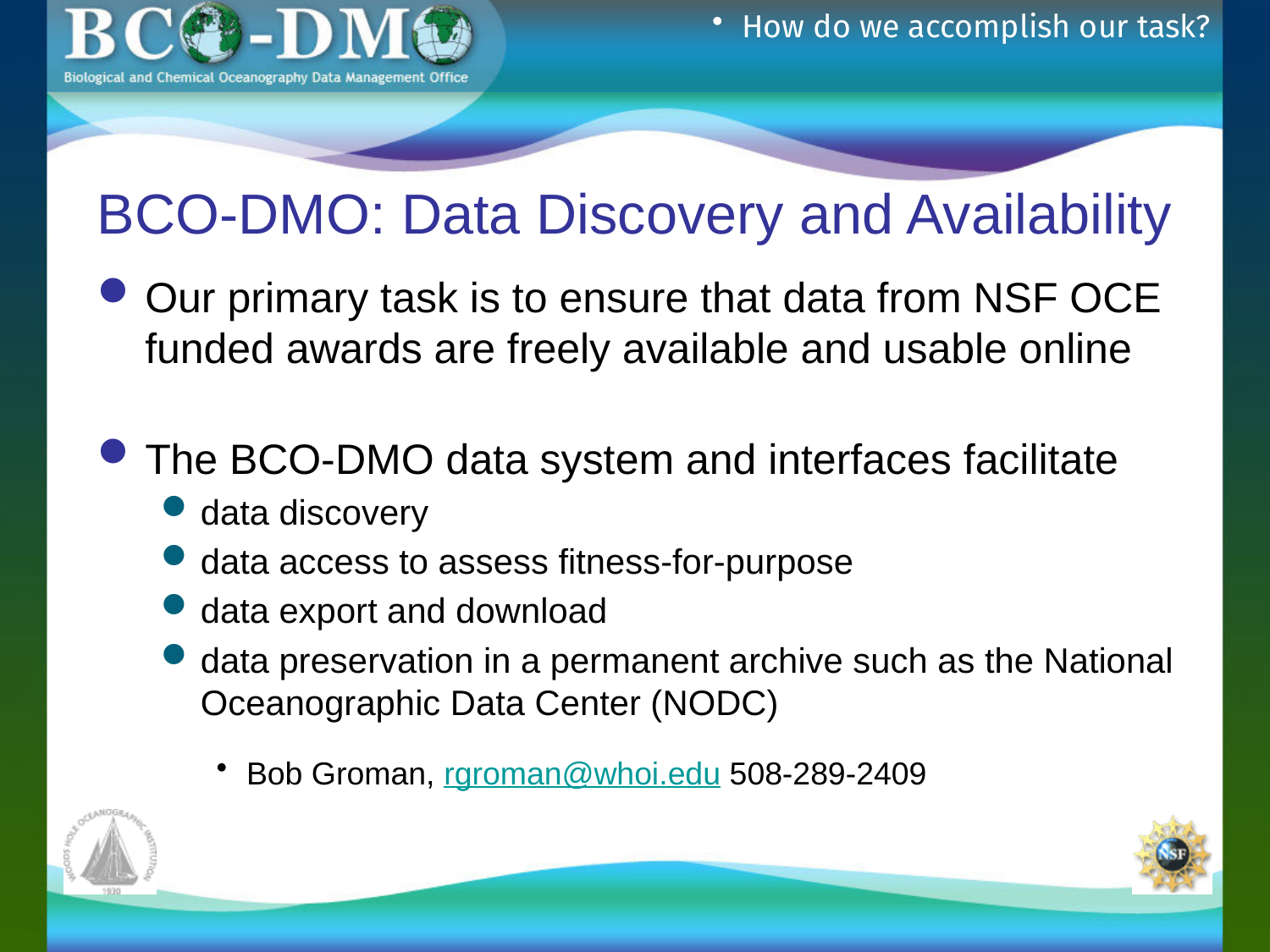

How do we accomplish our task?
# BCO-DMO: Data Discovery and Availability
Our primary task is to ensure that data from NSF OCE funded awards are freely available and usable online
The BCO-DMO data system and interfaces facilitate
data discovery
data access to assess fitness-for-purpose
data export and download
data preservation in a permanent archive such as the National Oceanographic Data Center (NODC)

Bob Groman, rgroman@whoi.edu 508-289-2409